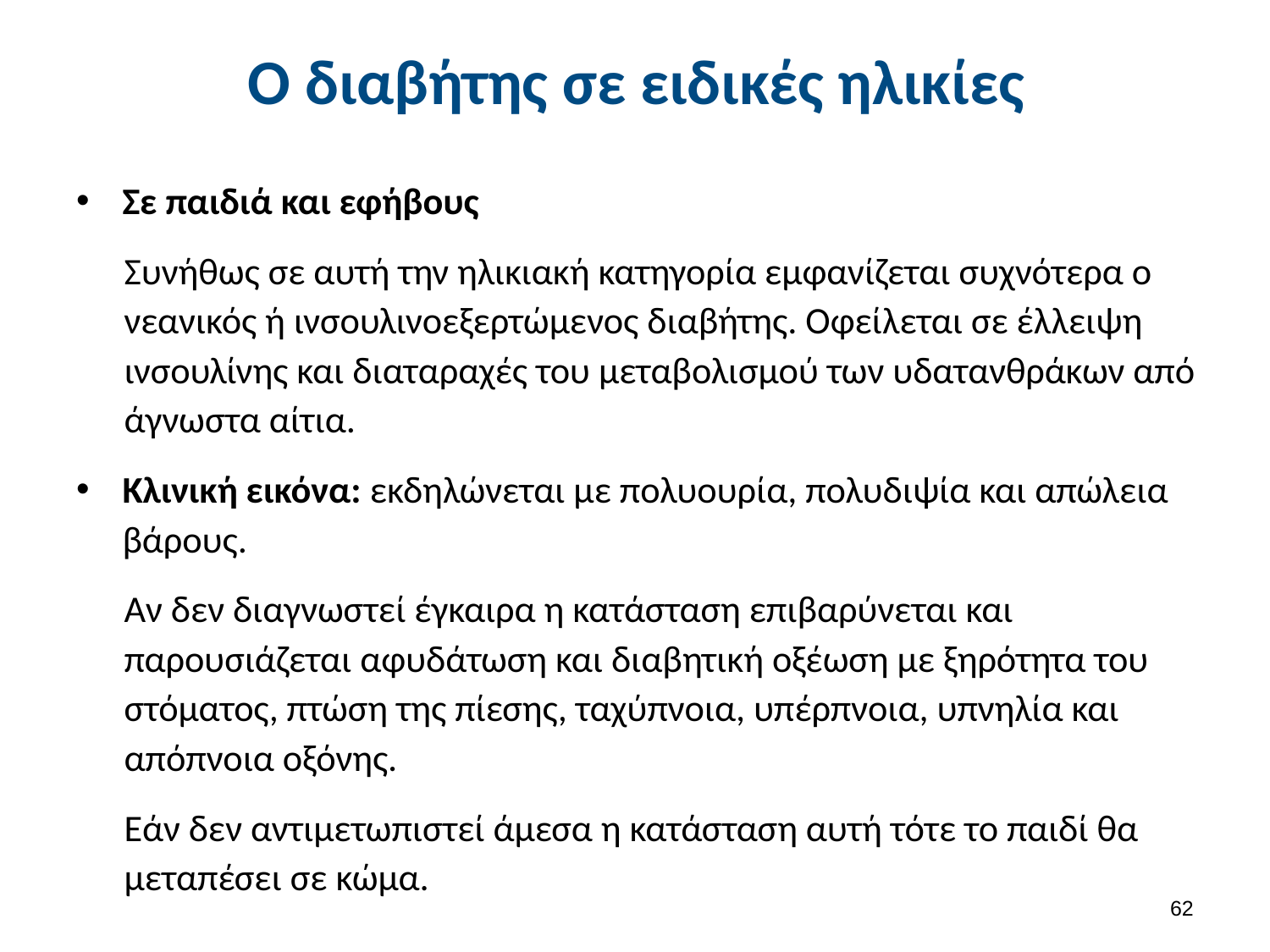

# Ο διαβήτης σε ειδικές ηλικίες
Σε παιδιά και εφήβους
Συνήθως σε αυτή την ηλικιακή κατηγορία εμφανίζεται συχνότερα ο νεανικός ή ινσουλινοεξερτώμενος διαβήτης. Οφείλεται σε έλλειψη ινσουλίνης και διαταραχές του μεταβολισμού των υδατανθράκων από άγνωστα αίτια.
Κλινική εικόνα: εκδηλώνεται με πολυουρία, πολυδιψία και απώλεια βάρους.
Αν δεν διαγνωστεί έγκαιρα η κατάσταση επιβαρύνεται και παρουσιάζεται αφυδάτωση και διαβητική οξέωση με ξηρότητα του στόματος, πτώση της πίεσης, ταχύπνοια, υπέρπνοια, υπνηλία και απόπνοια οξόνης.
Εάν δεν αντιμετωπιστεί άμεσα η κατάσταση αυτή τότε το παιδί θα μεταπέσει σε κώμα.

62